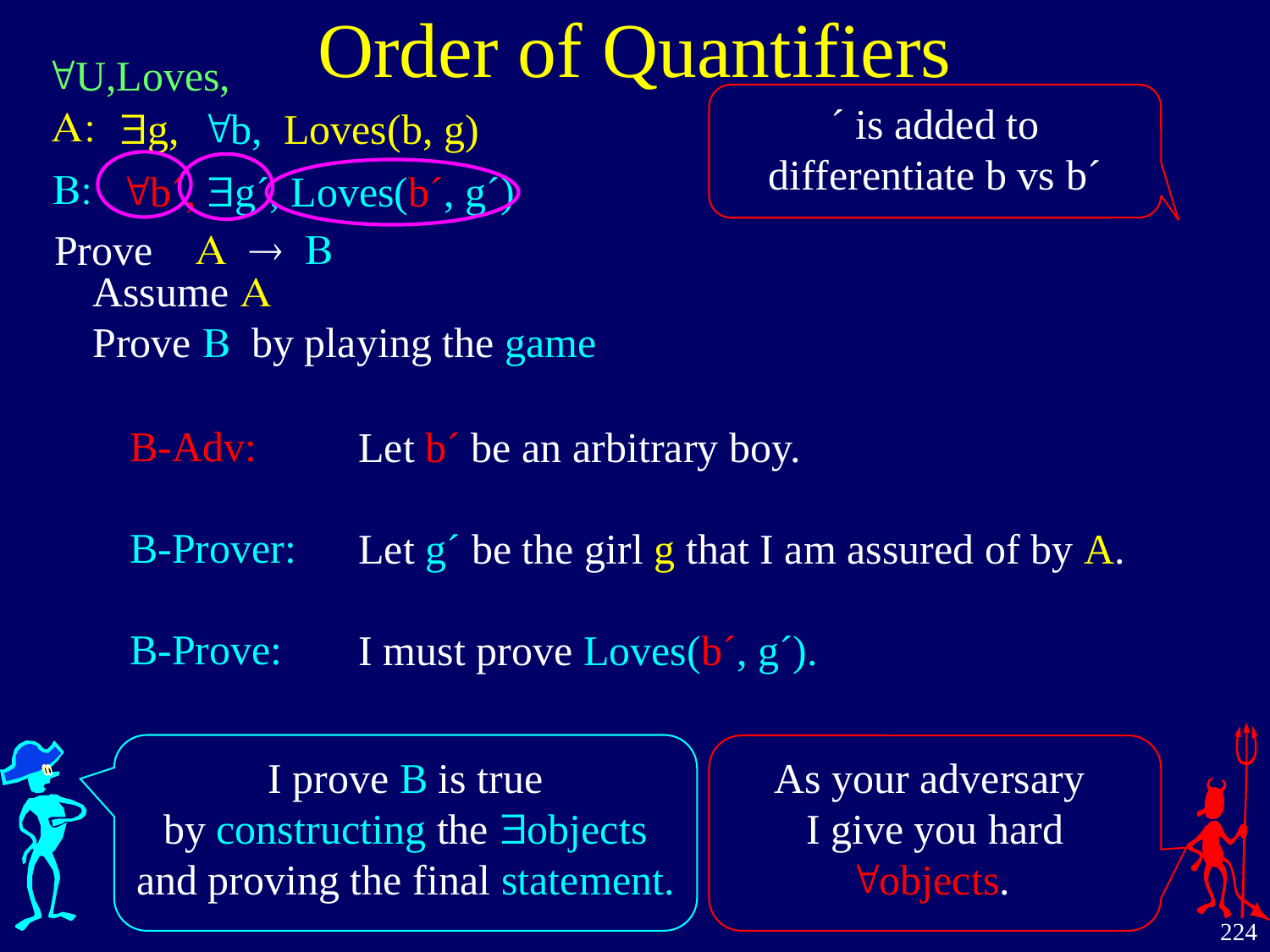

Order of Quantifiers
∀U,Loves,
´ is added to differentiate b vs b´
Α:
∃g,  ∀b,  Loves(b, g)

Β:
∀b´, ∃g´, Loves(b´, g´)

Α → Β
Prove
Assume Α
Prove Β by playing the game

B-Adv:

B-Prover:

B-Prove:

Let b´ be an arbitrary boy.

Let g´ be the girl g that I am assured of by A.

I must prove Loves(b´, g´).

I prove B is true
by constructing the ∃objects
and proving the final statement.
As your adversary
I give you hard ∀objects.